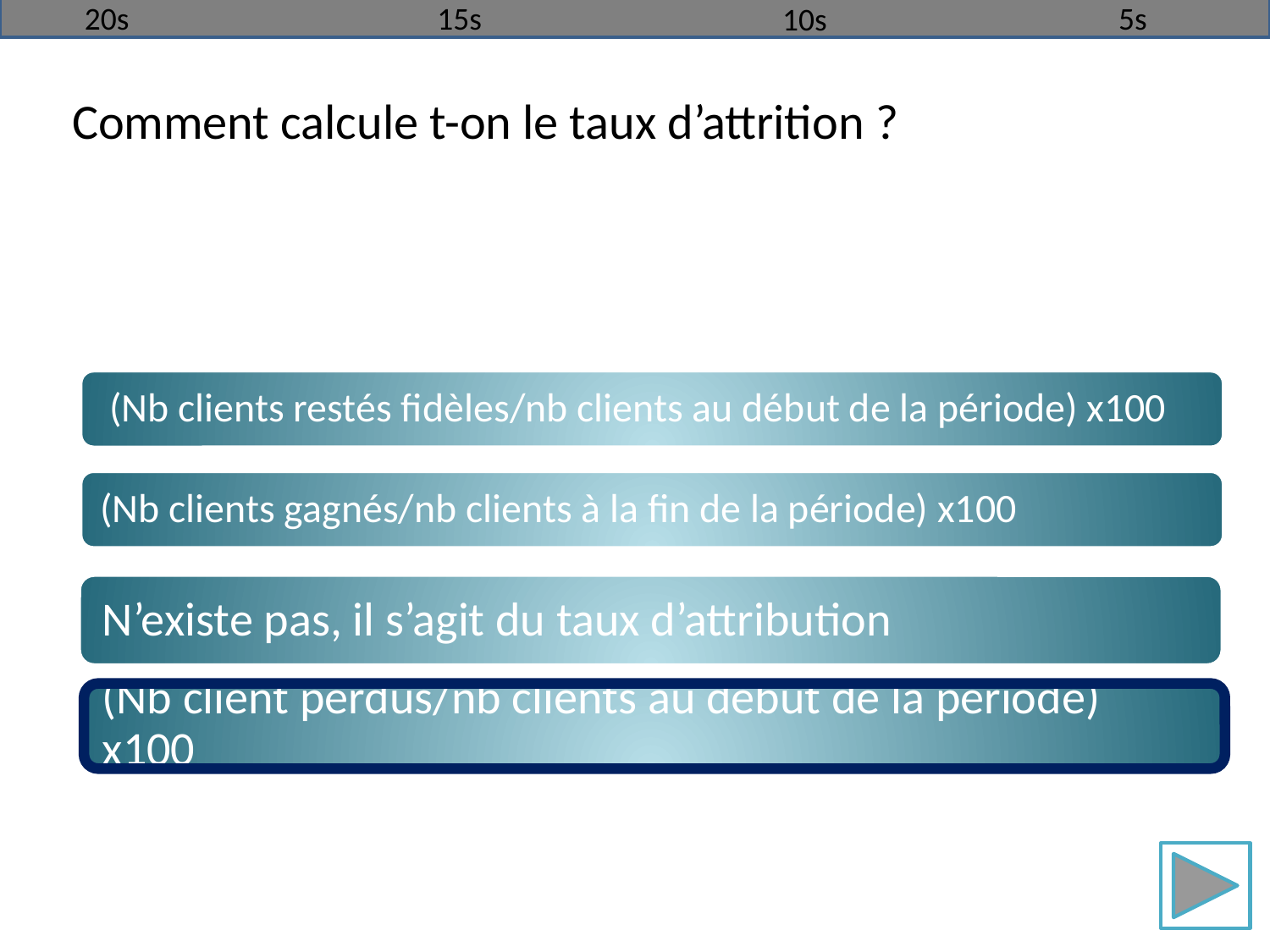

20s
15s
5s
10s

Comment calcule t-on le taux d’attrition ?

 (Nb clients restés fidèles/nb clients au début de la période) x100
(Nb clients gagnés/nb clients à la fin de la période) x100
N’existe pas, il s’agit du taux d’attribution
(Nb client perdus/nb clients au début de la période) x100